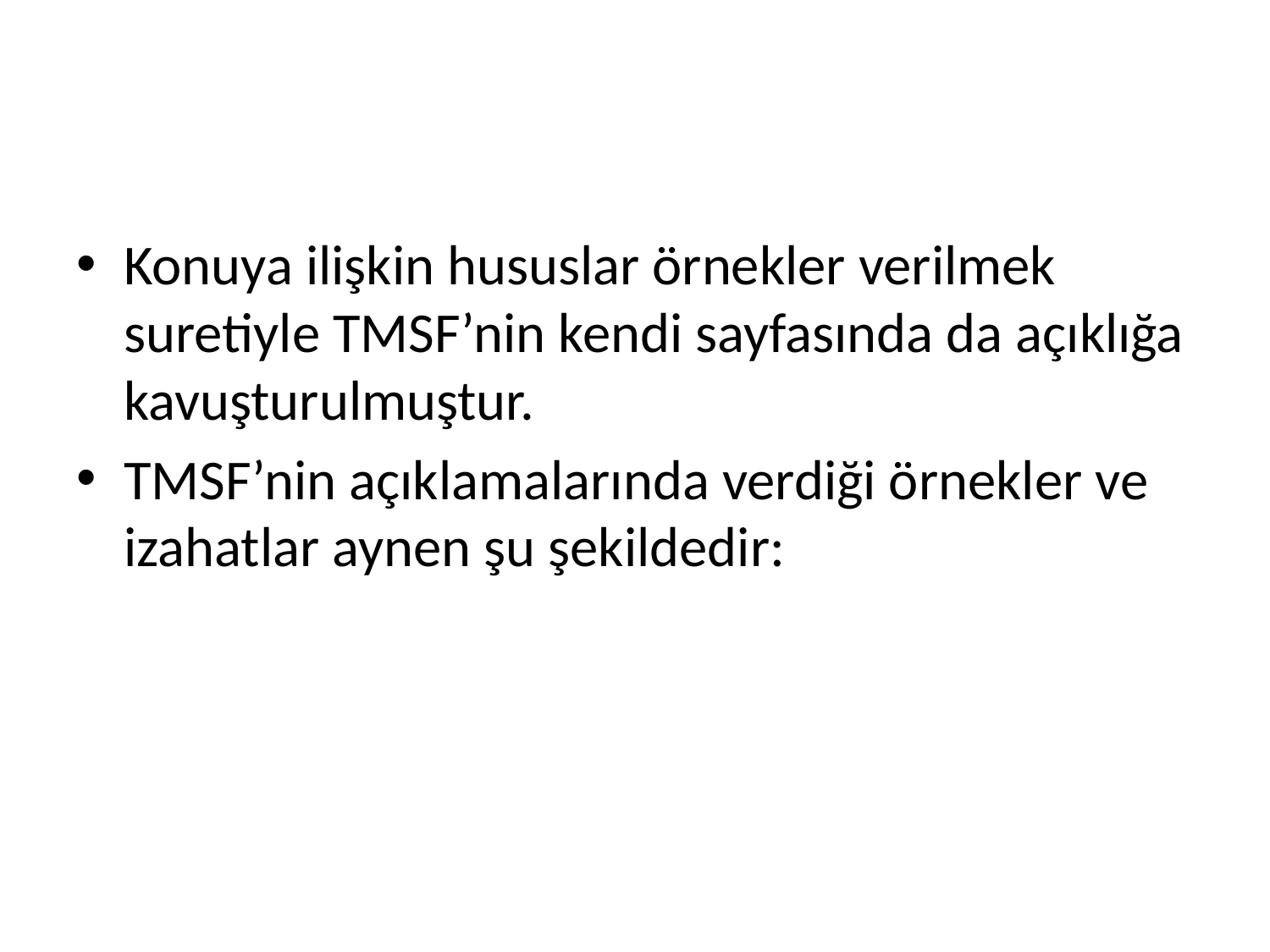

#
Konuya ilişkin hususlar örnekler verilmek suretiyle TMSF’nin kendi sayfasında da açıklığa kavuşturulmuştur.
TMSF’nin açıklamalarında verdiği örnekler ve izahatlar aynen şu şekildedir: